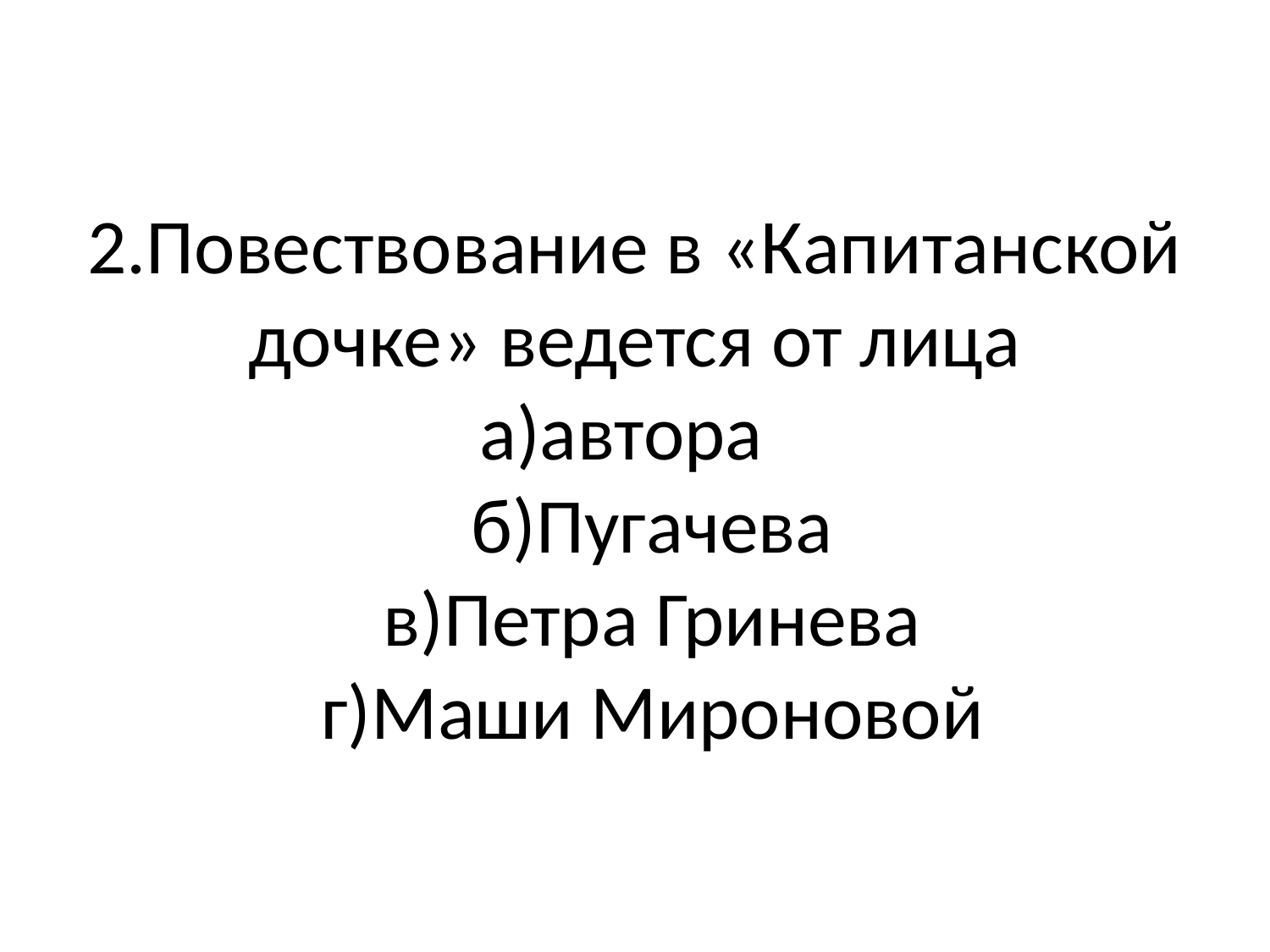

# 2.Повествование в «Капитанской дочке» ведется от лица а)автора б)Пугачева в)Петра Гринева г)Маши Мироновой